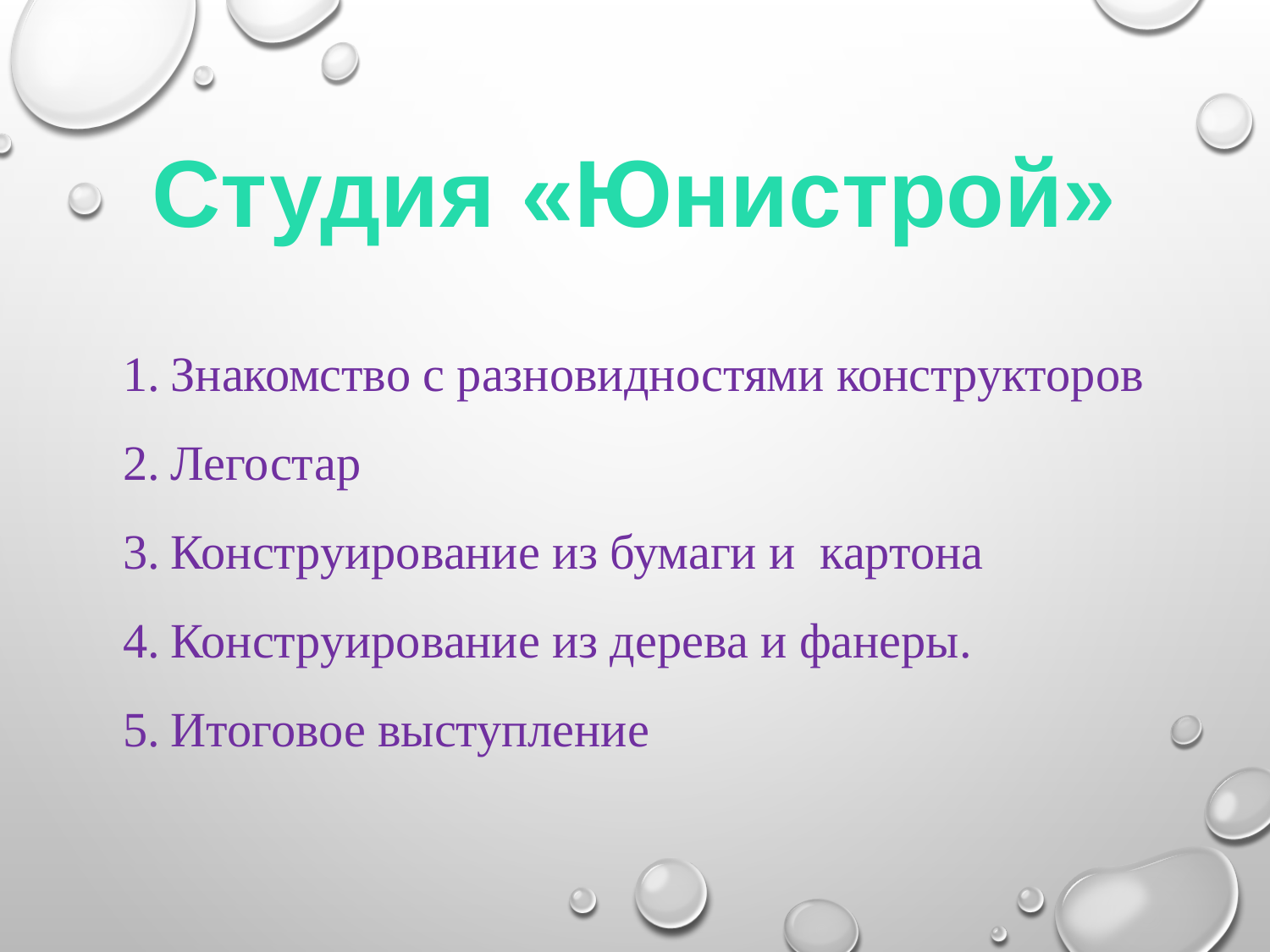

Студия «Юнистрой»
Знакомство с разновидностями конструкторов
Легостар
Конструирование из бумаги и  картона
Конструирование из дерева и фанеры.
Итоговое выступление